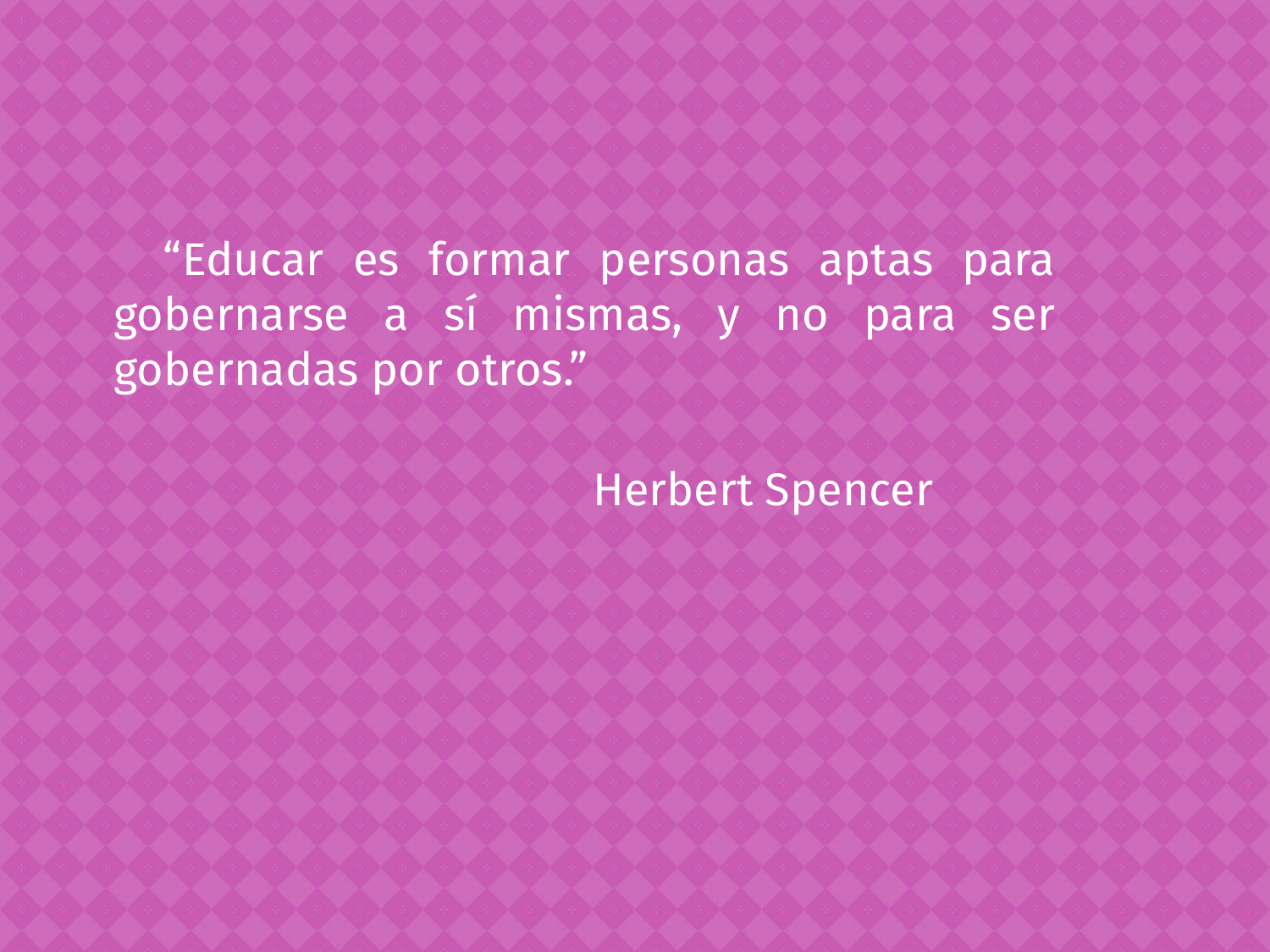

“Educar es formar personas aptas para gobernarse a sí mismas, y no para ser gobernadas por otros.”
                                                                                                                       Herbert Spencer